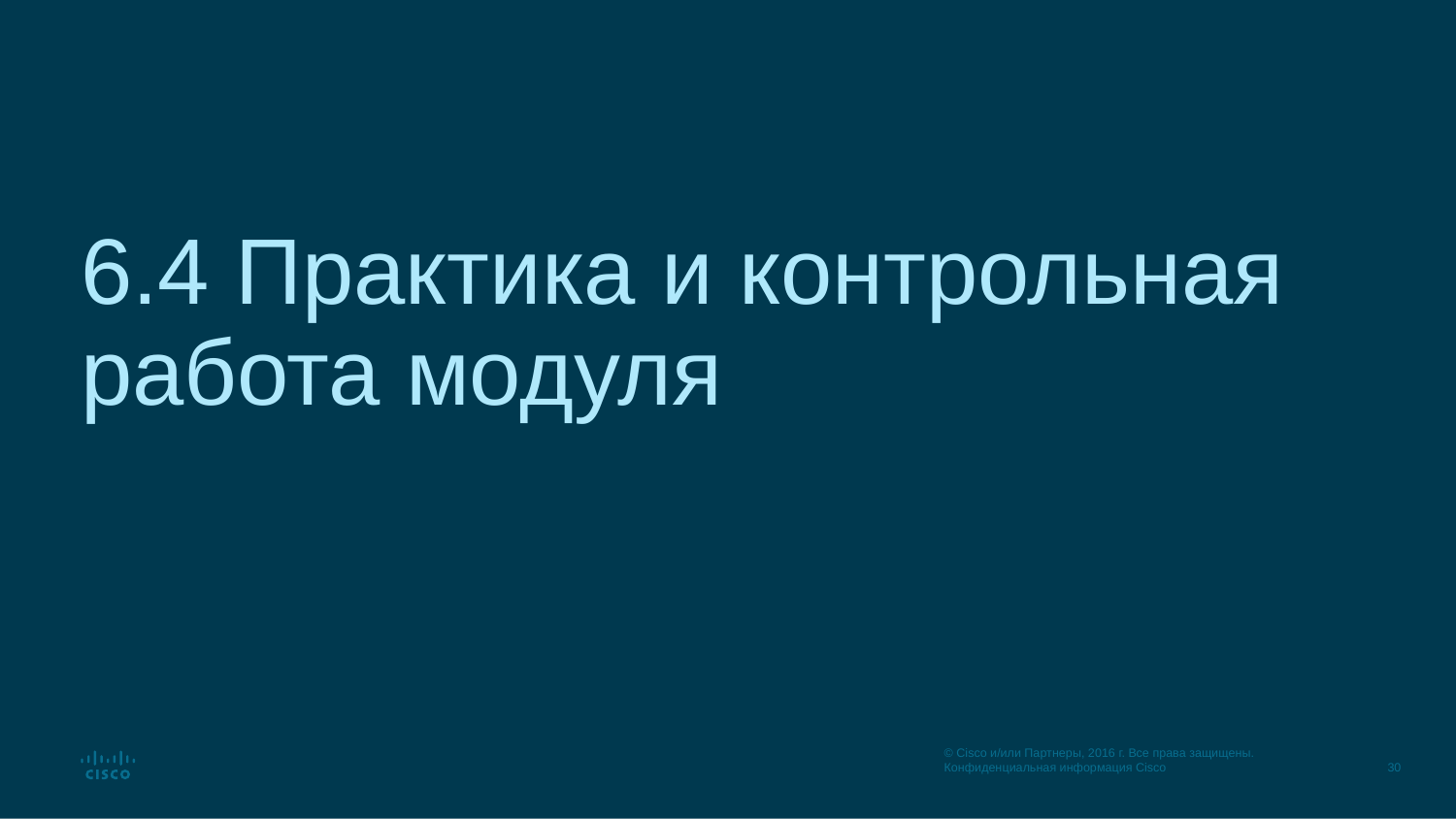

# 6.4 Практика и контрольная работа модуля